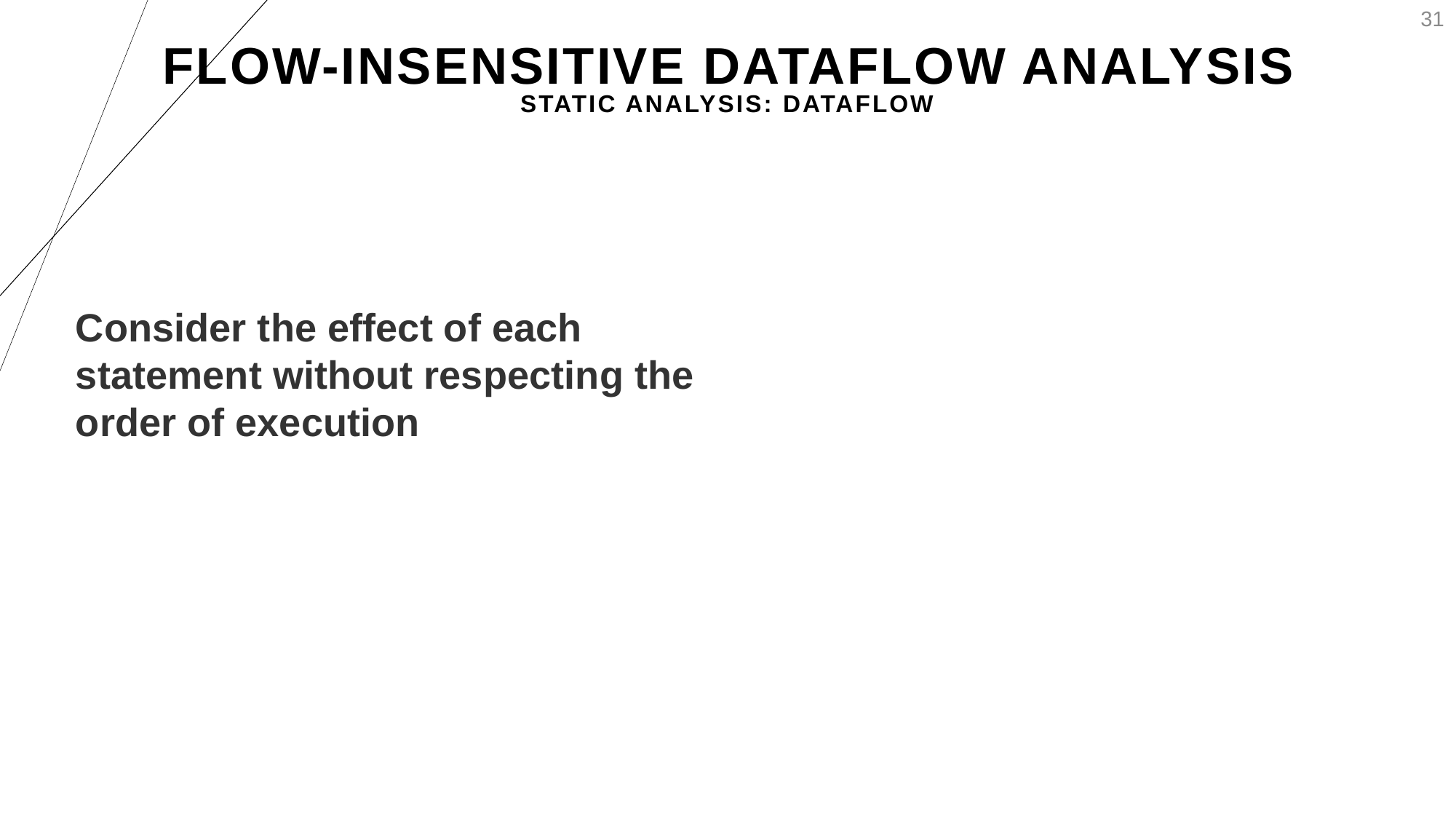

# Flow-Insensitive Dataflow Analysis
31
Static Analysis: Dataflow
Consider the effect of each statement without respecting the order of execution